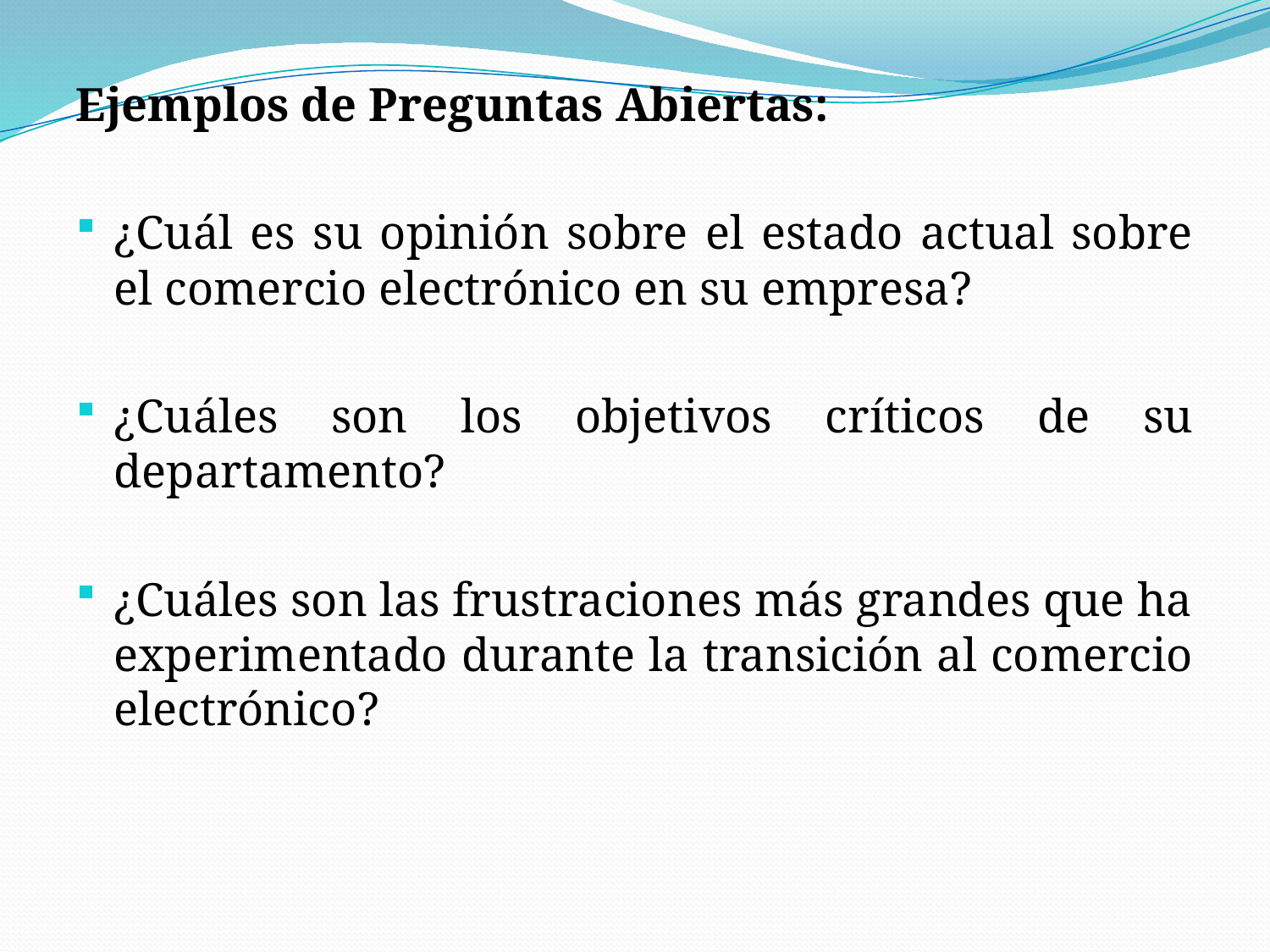

Ejemplos de Preguntas Abiertas:

¿Cuál es su opinión sobre el estado actual sobre el comercio electrónico en su empresa?

¿Cuáles son los objetivos críticos de su departamento?

¿Cuáles son las frustraciones más grandes que ha experimentado durante la transición al comercio electrónico?